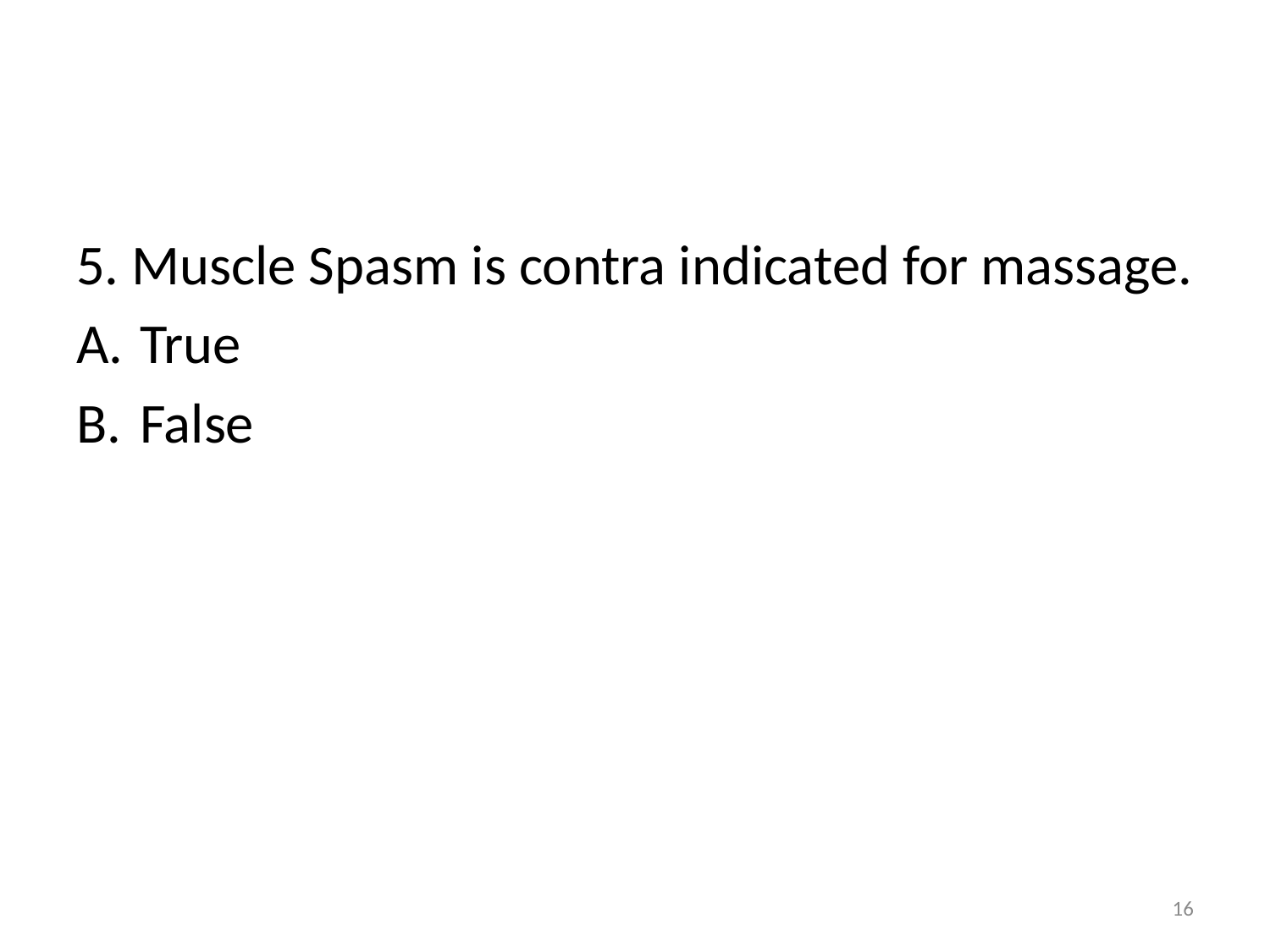

5. Muscle Spasm is contra indicated for massage.
True
False
16